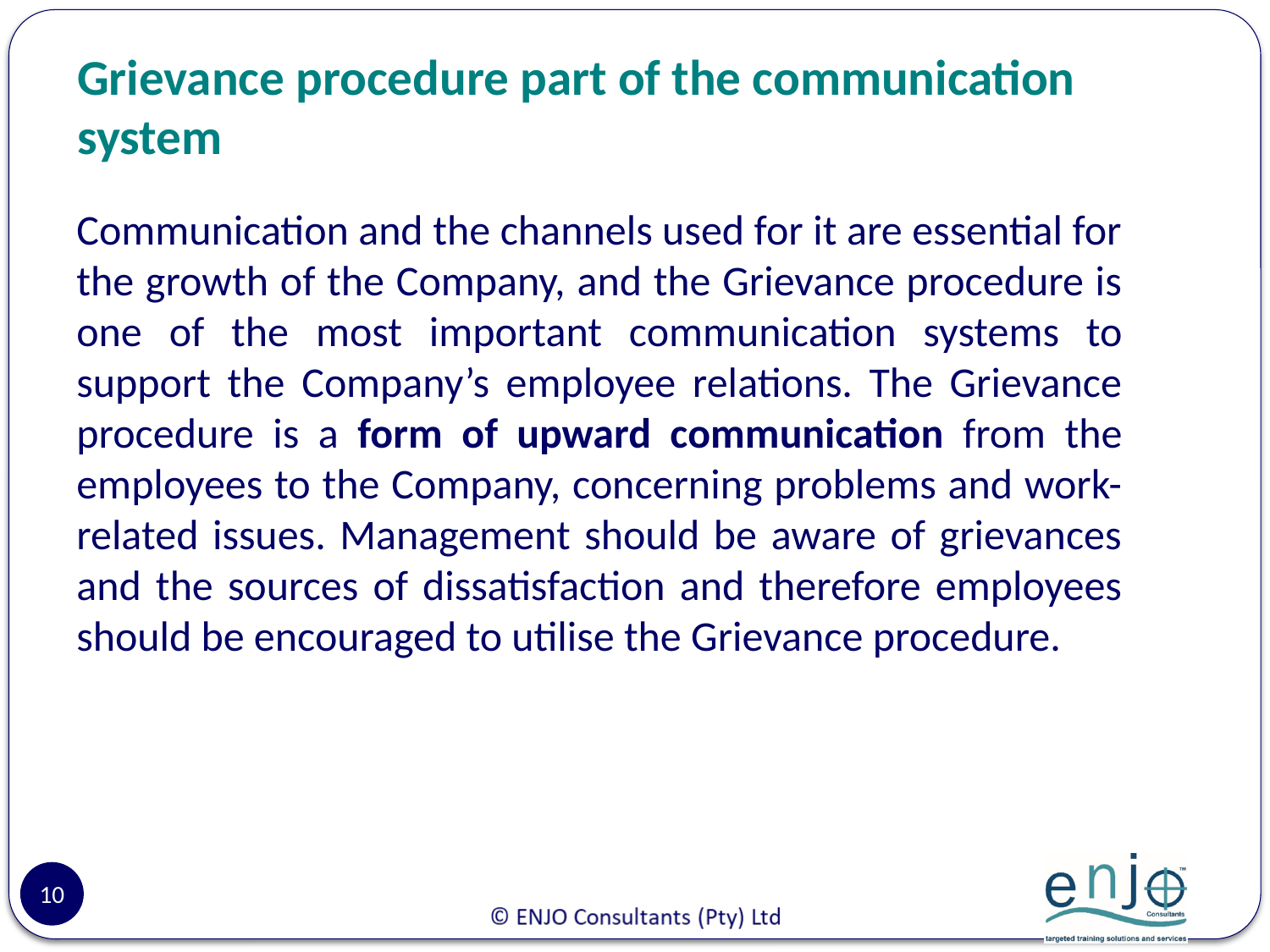

# Grievance procedure part of the communication system
     Communication and the channels used for it are essential for the growth of the Company, and the Grievance procedure is one of the most important communication systems to support the Company’s employee relations. The Grievance procedure is a form of upward communication from the employees to the Company, concerning problems and work-related issues. Management should be aware of grievances and the sources of dissatisfaction and therefore employees should be encouraged to utilise the Grievance procedure.

10